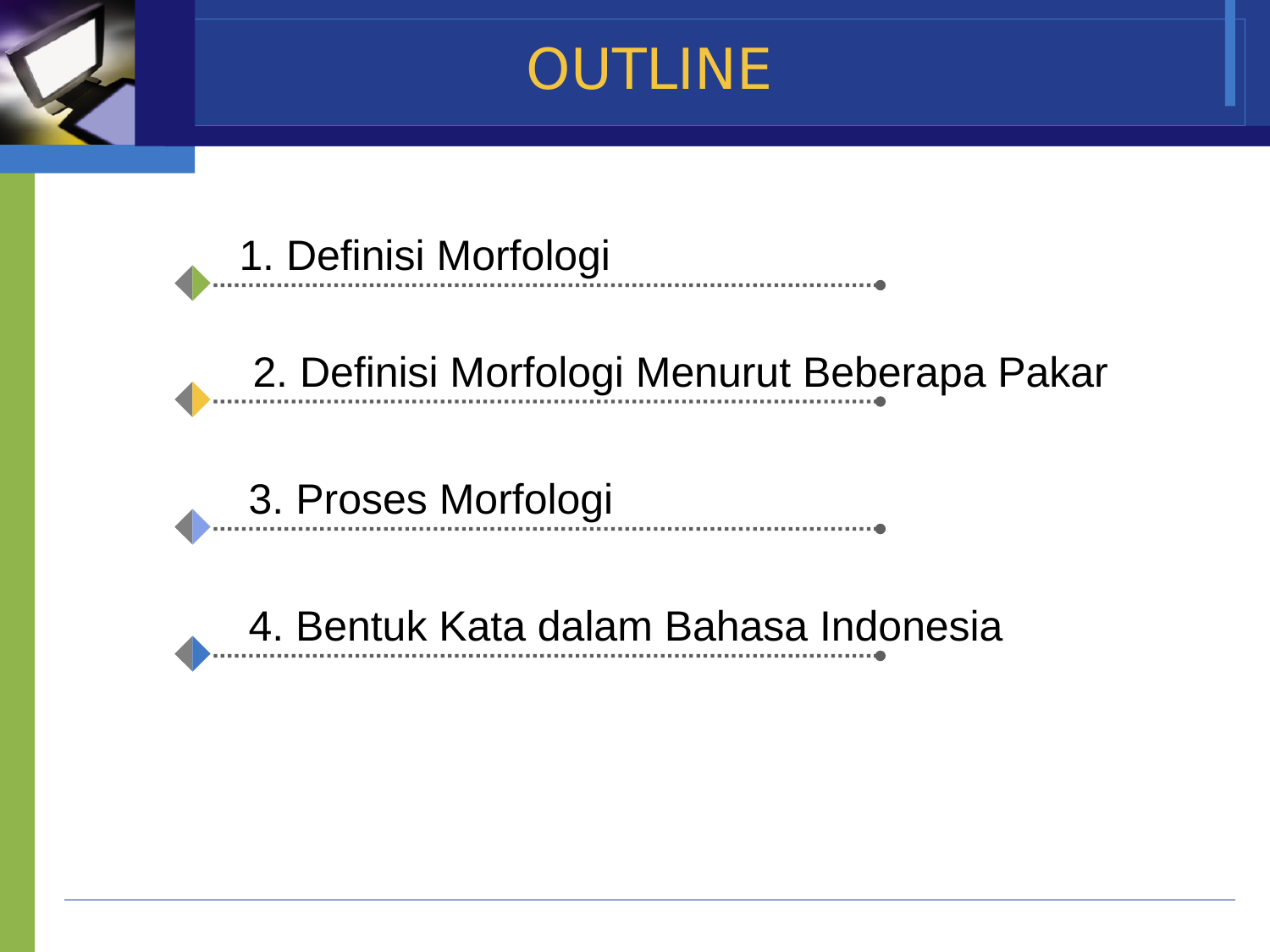

# OUTLINE
1. Definisi Morfologi

2. Definisi Morfologi Menurut Beberapa Pakar

3. Proses Morfologi

4. Bentuk Kata dalam Bahasa Indonesia

Company Name
www.themegallery.com